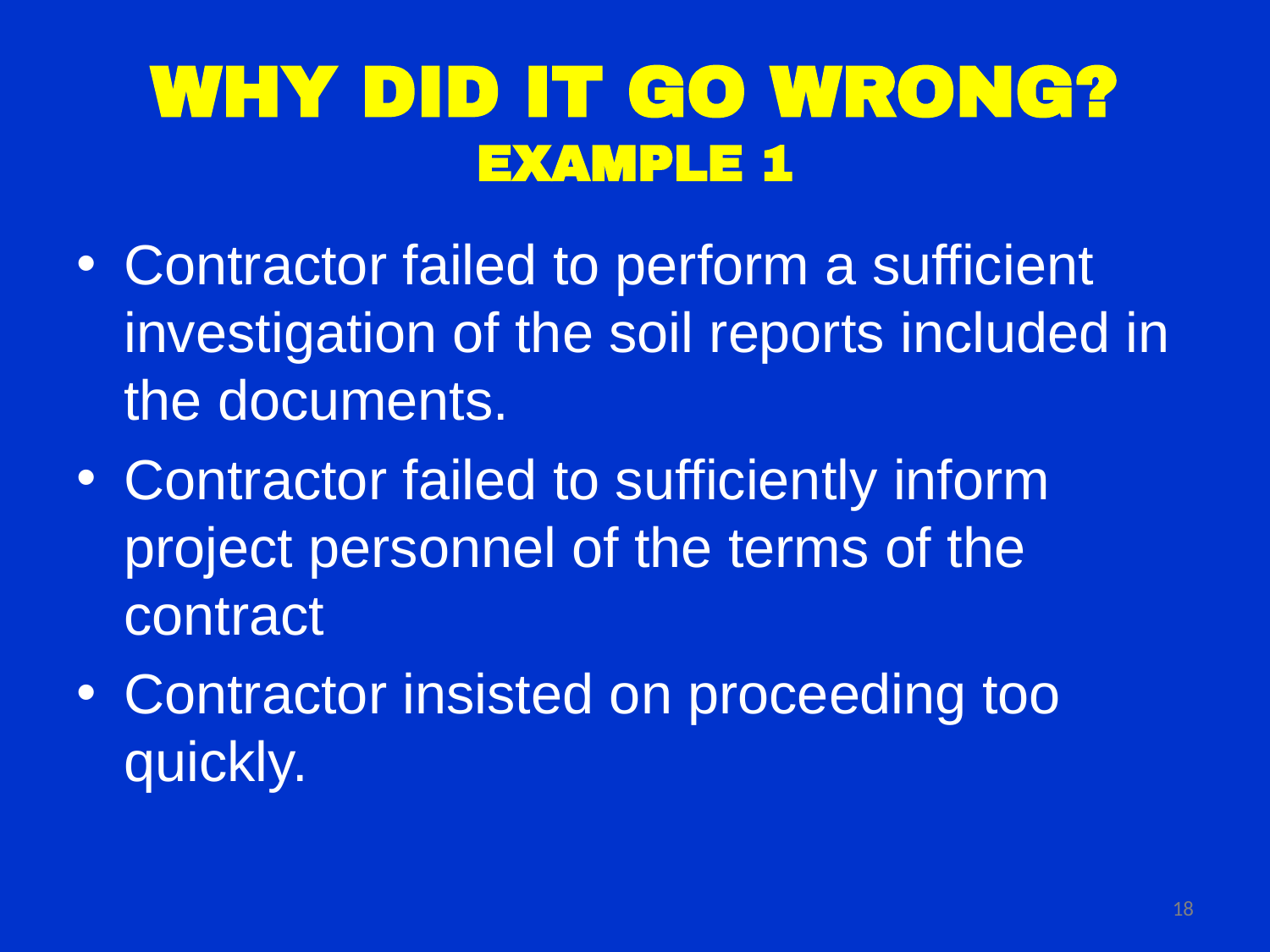

# WHY DID IT GO WRONG? EXAMPLE 1
Contractor failed to perform a sufficient investigation of the soil reports included in the documents.
Contractor failed to sufficiently inform project personnel of the terms of the contract
Contractor insisted on proceeding too quickly.